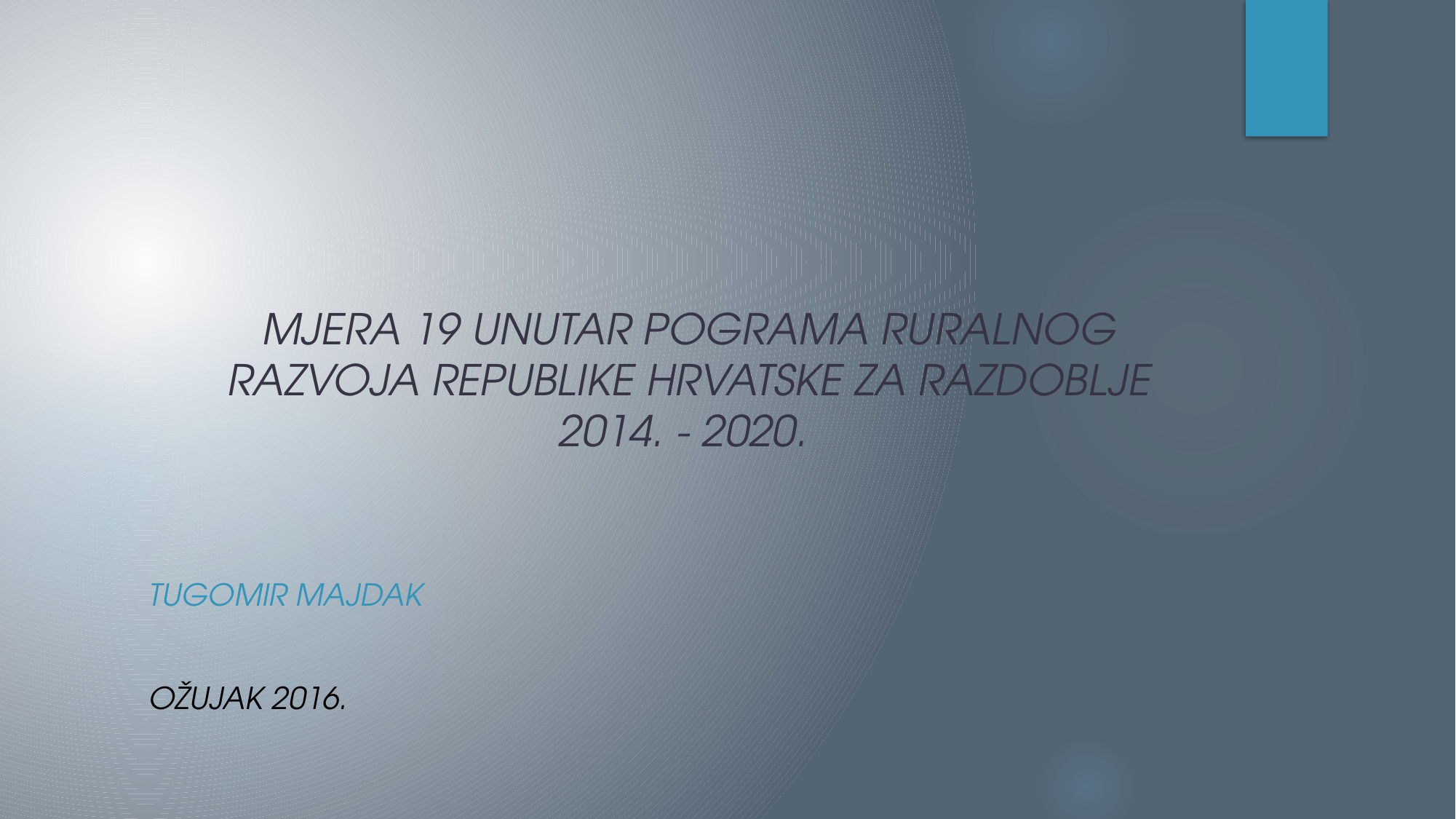

# MJERA 19 UNUTAR POGRAMA RURALNOG RAZVOJA REPUBLIKE HRVATSKE ZA RAZDOBLJE 2014. - 2020.

TUGOMIR MAJDAK

OŽUJAK 2016.